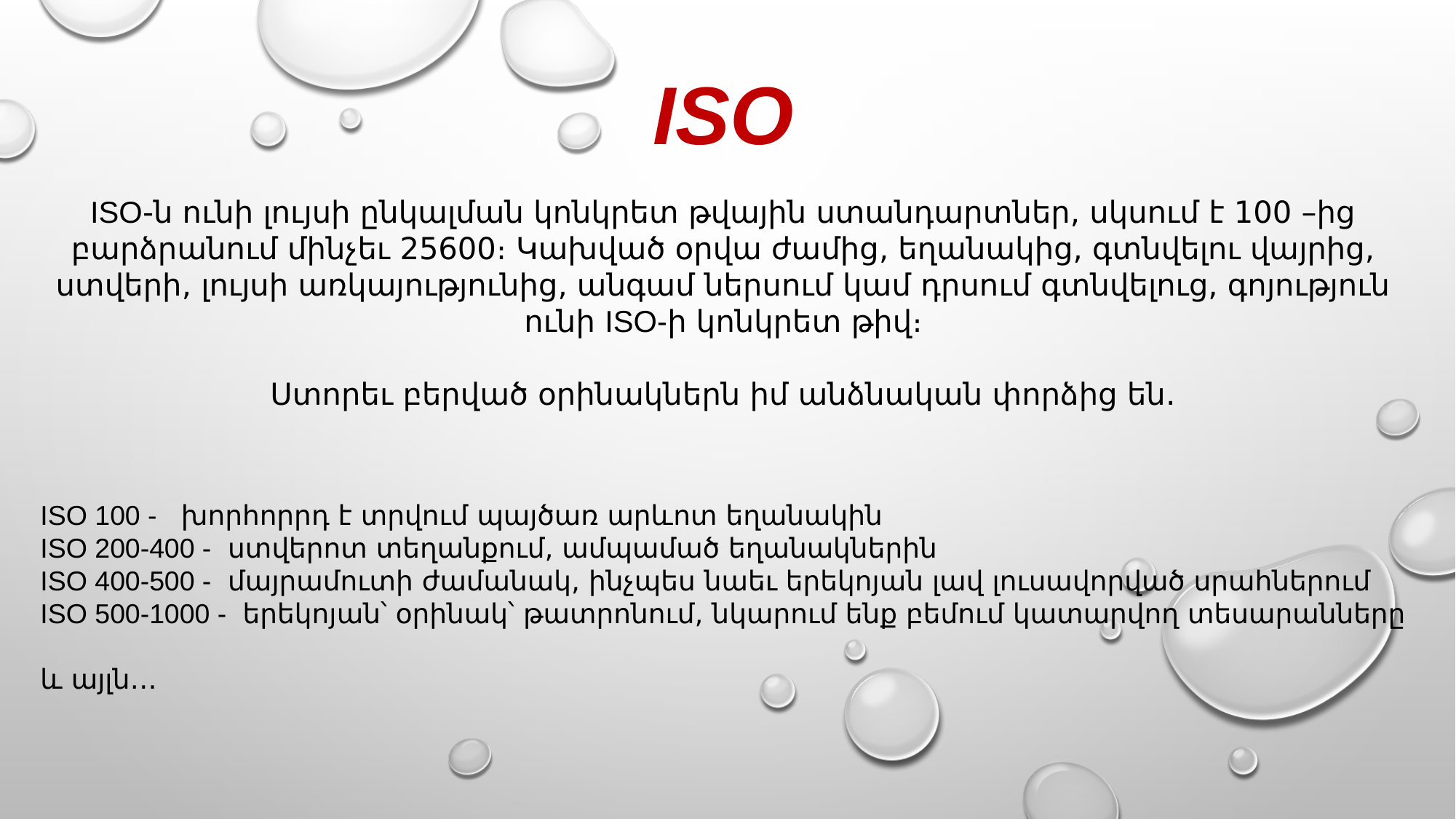

ISO
ISO-ն ունի լույսի ընկալման կոնկրետ թվային ստանդարտներ, սկսում է 100 –ից բարձրանում մինչեւ 25600։ Կախված օրվա ժամից, եղանակից, գտնվելու վայրից, ստվերի, լույսի առկայությունից, անգամ ներսում կամ դրսում գտնվելուց, գոյություն ունի ISO-ի կոնկրետ թիվ։

Ստորեւ բերված օրինակներն իմ անձնական փորձից են․

ISO 100 -   խորհորրդ է տրվում պայծառ արևոտ եղանակին
ISO 200-400 -  ստվերոտ տեղանքում, ամպամած եղանակներին
ISO 400-500 -  մայրամուտի ժամանակ, ինչպես նաեւ երեկոյան լավ լուսավորված սրահներում
ISO 500-1000 -  երեկոյան՝ օրինակ՝ թատրոնում, նկարում ենք բեմում կատարվող տեսարանները

և այլն․․․